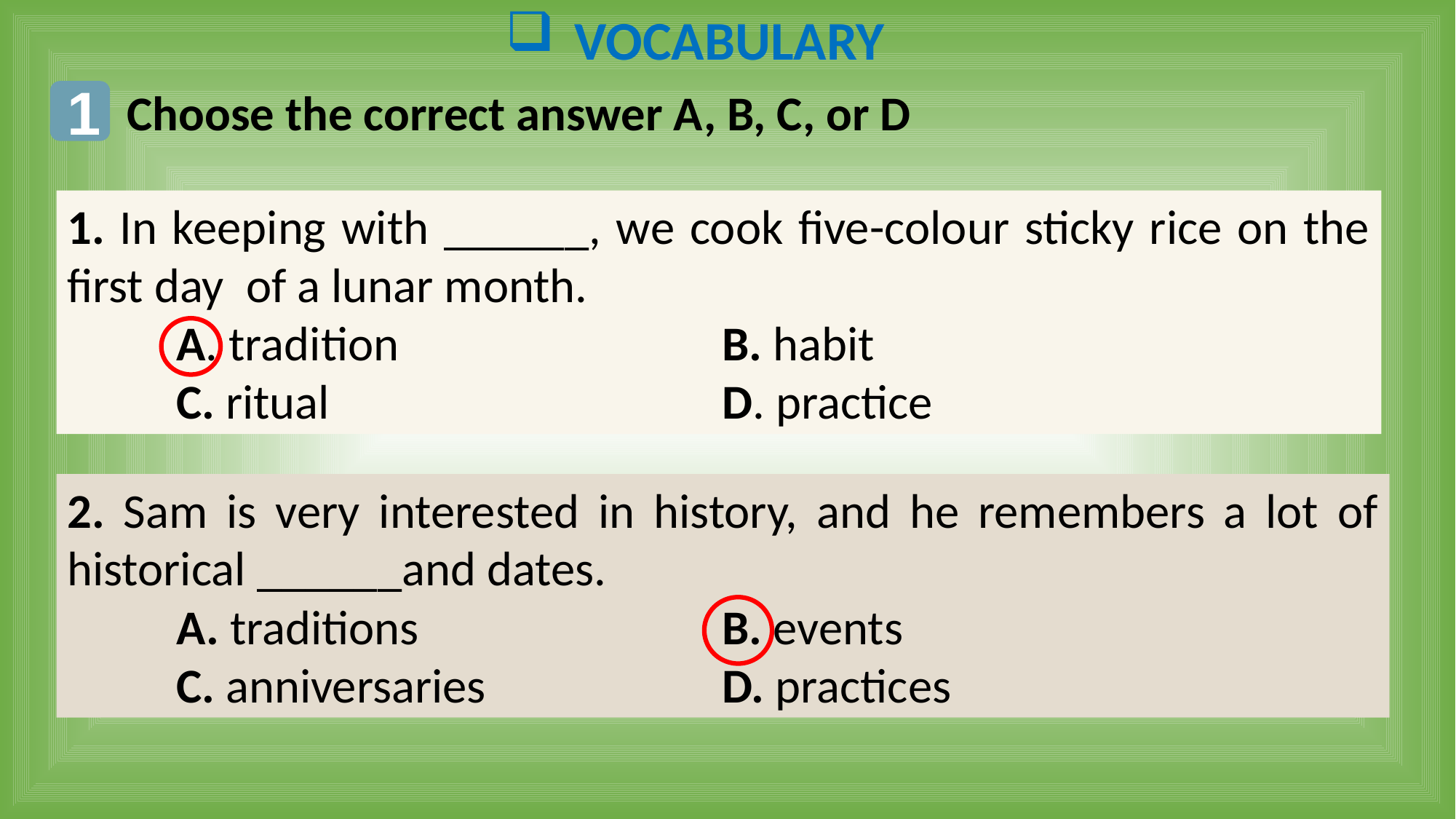

VOCABULARY
1
Choose the correct answer A, B, C, or D

1. In keeping with ______, we cook five-colour sticky rice on the first day  of a lunar month.
	A. tradition 			B. habit
	C. ritual 				D. practice

2. Sam is very interested in history, and he remembers a lot of historical ______and dates.
	A. traditions 			B. events
	C. anniversaries 			D. practices